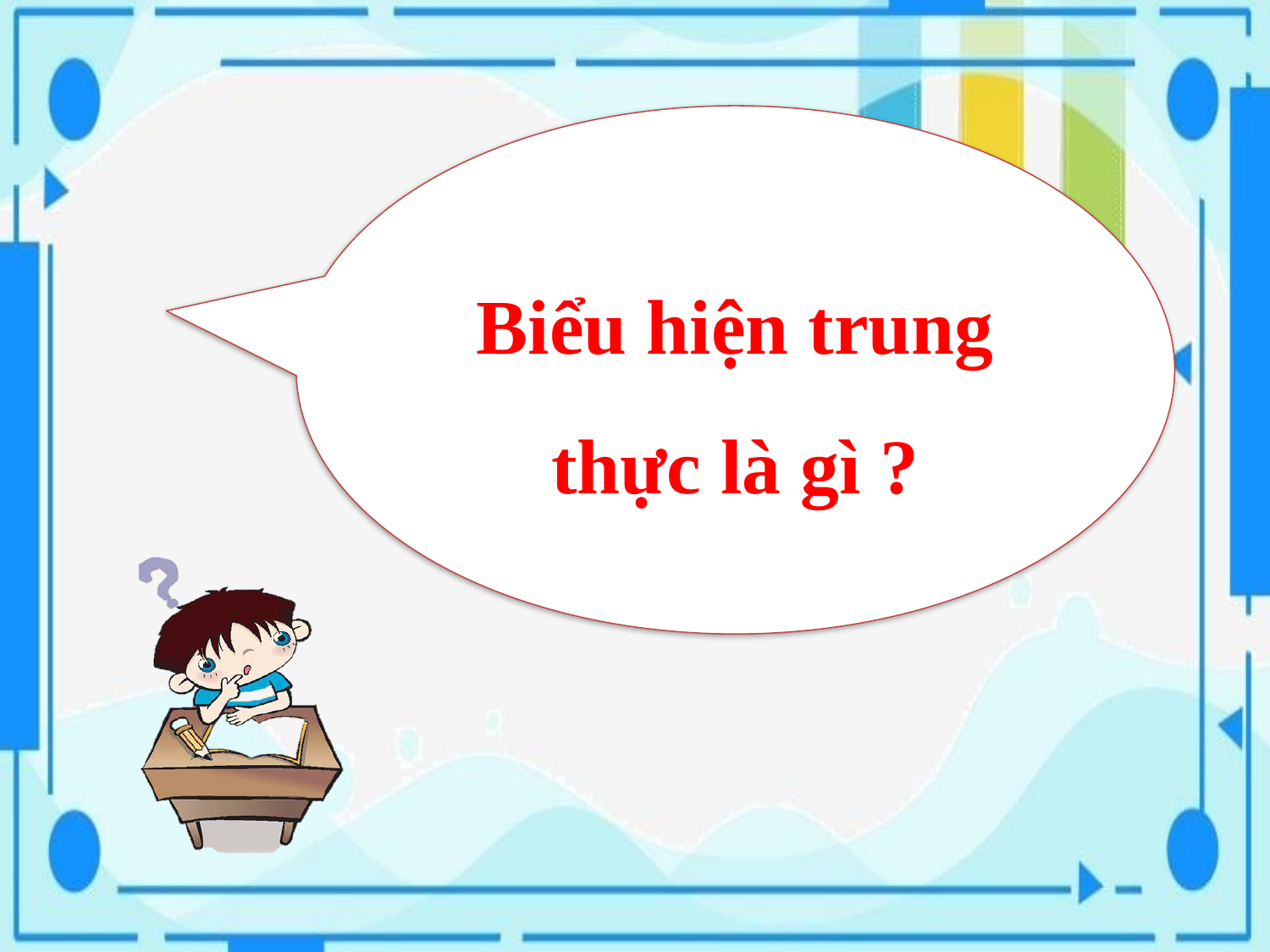

#
Biểu hiện trung thực là gì ?